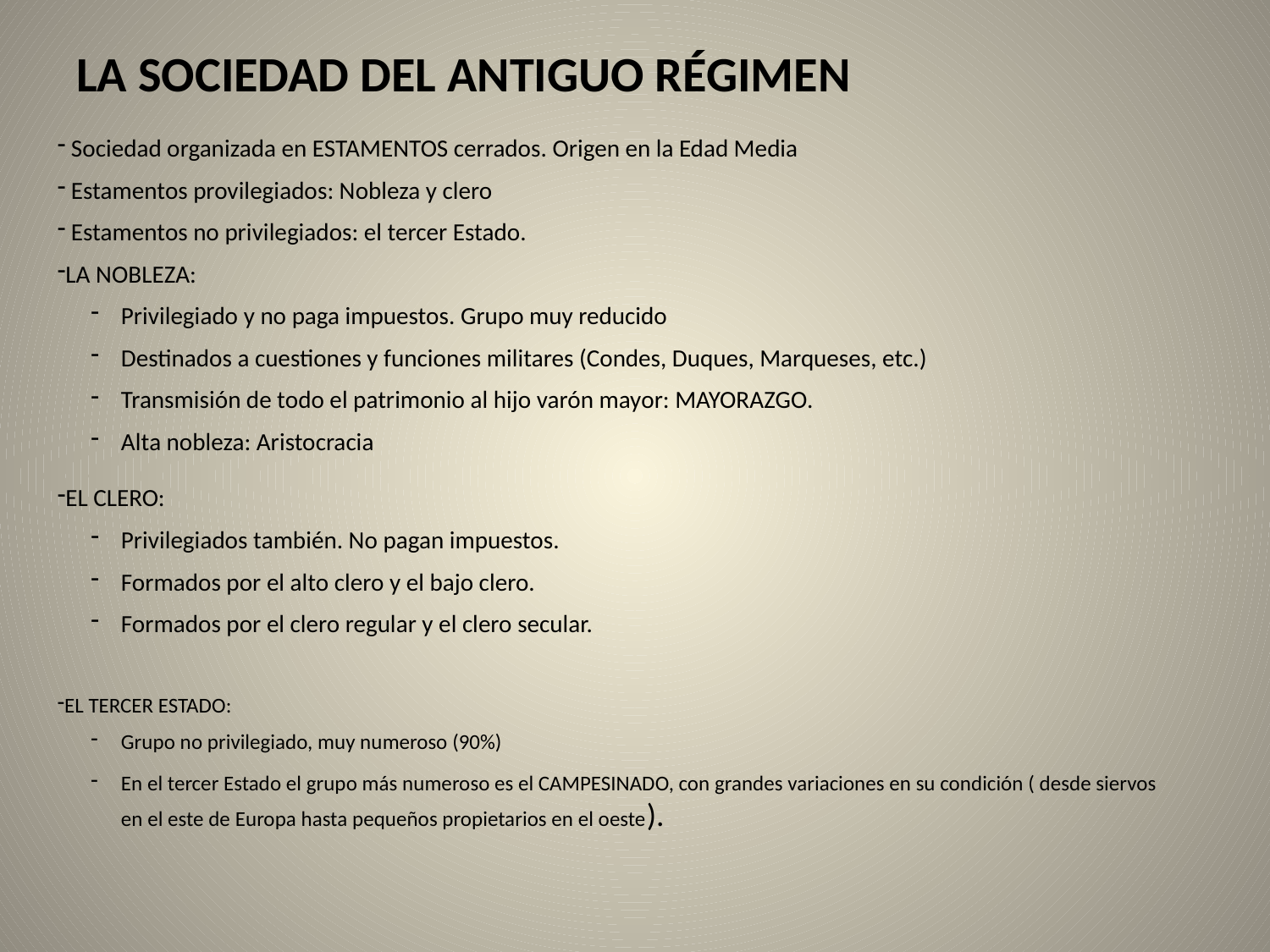

#
LA SOCIEDAD DEL ANTIGUO RÉGIMEN
 Sociedad organizada en ESTAMENTOS cerrados. Origen en la Edad Media
 Estamentos provilegiados: Nobleza y clero
 Estamentos no privilegiados: el tercer Estado.
LA NOBLEZA:
Privilegiado y no paga impuestos. Grupo muy reducido
Destinados a cuestiones y funciones militares (Condes, Duques, Marqueses, etc.)
Transmisión de todo el patrimonio al hijo varón mayor: MAYORAZGO.
Alta nobleza: Aristocracia

EL CLERO:
Privilegiados también. No pagan impuestos.
Formados por el alto clero y el bajo clero.
Formados por el clero regular y el clero secular.
EL TERCER ESTADO:
Grupo no privilegiado, muy numeroso (90%)
En el tercer Estado el grupo más numeroso es el CAMPESINADO, con grandes variaciones en su condición ( desde siervos en el este de Europa hasta pequeños propietarios en el oeste).